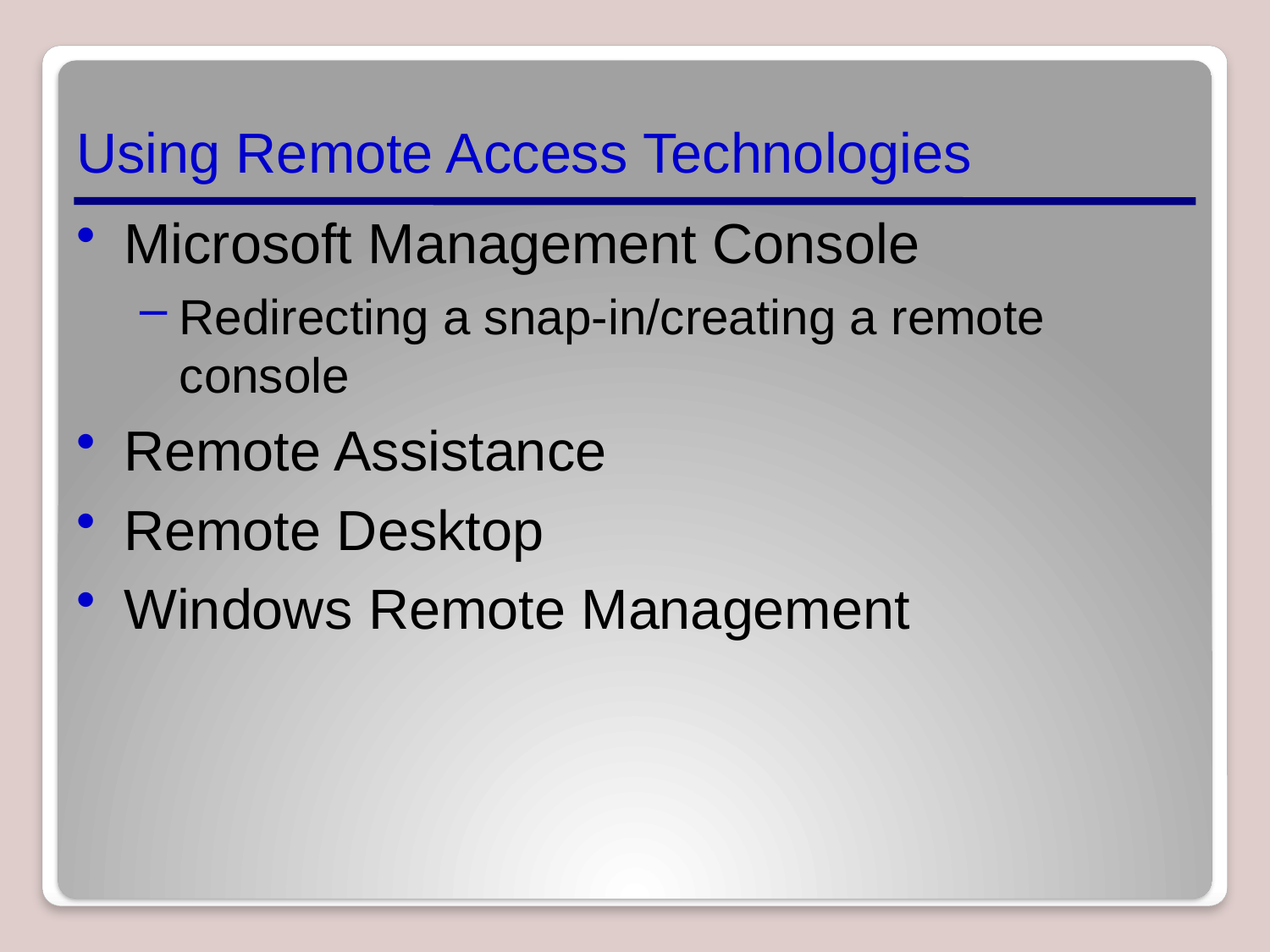

# Using Remote Access Technologies
Microsoft Management Console
Redirecting a snap-in/creating a remote console
Remote Assistance
Remote Desktop
Windows Remote Management